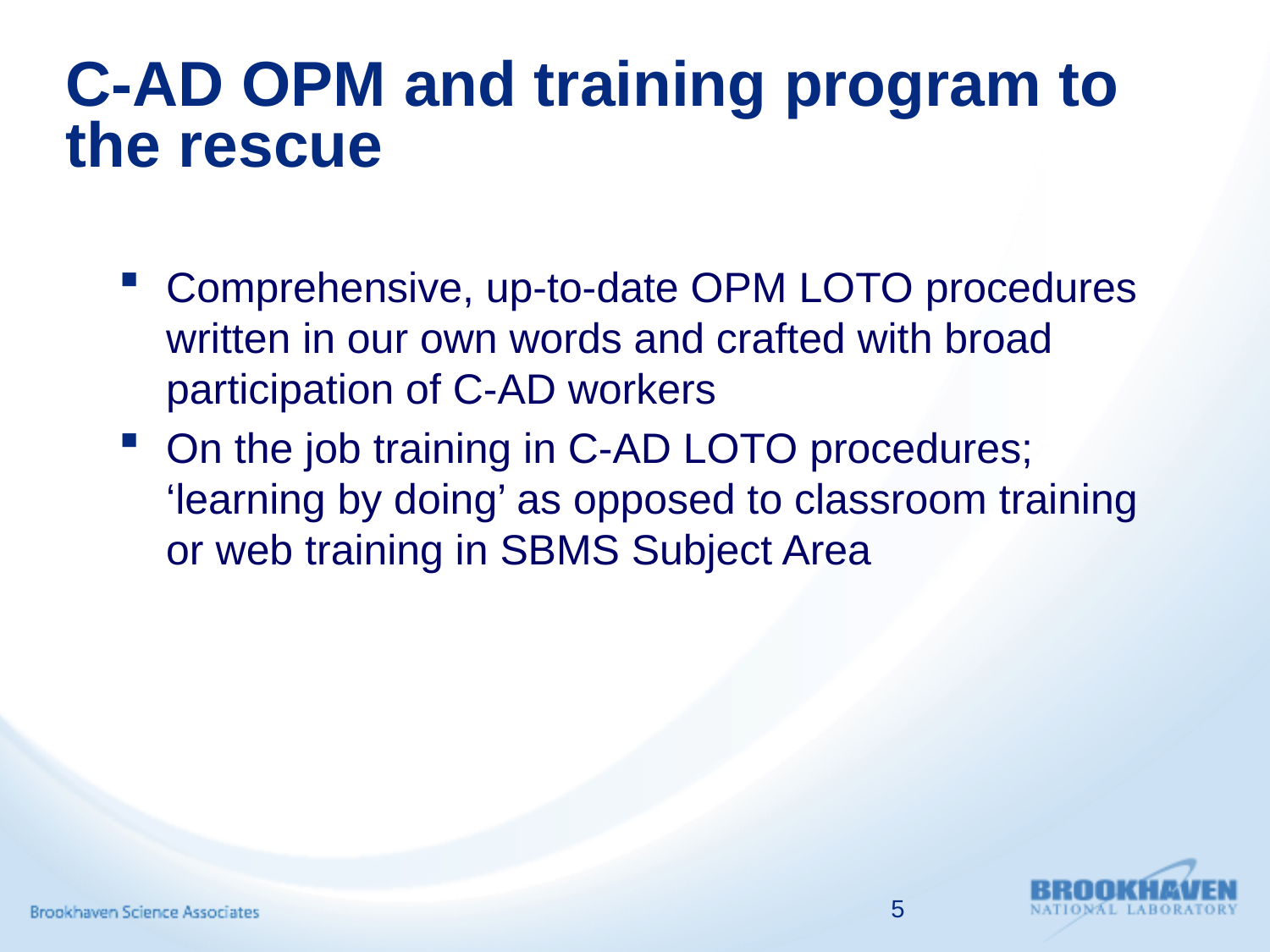

# C-AD OPM and training program to the rescue
Comprehensive, up-to-date OPM LOTO procedures written in our own words and crafted with broad participation of C-AD workers
On the job training in C-AD LOTO procedures; ‘learning by doing’ as opposed to classroom training or web training in SBMS Subject Area
5